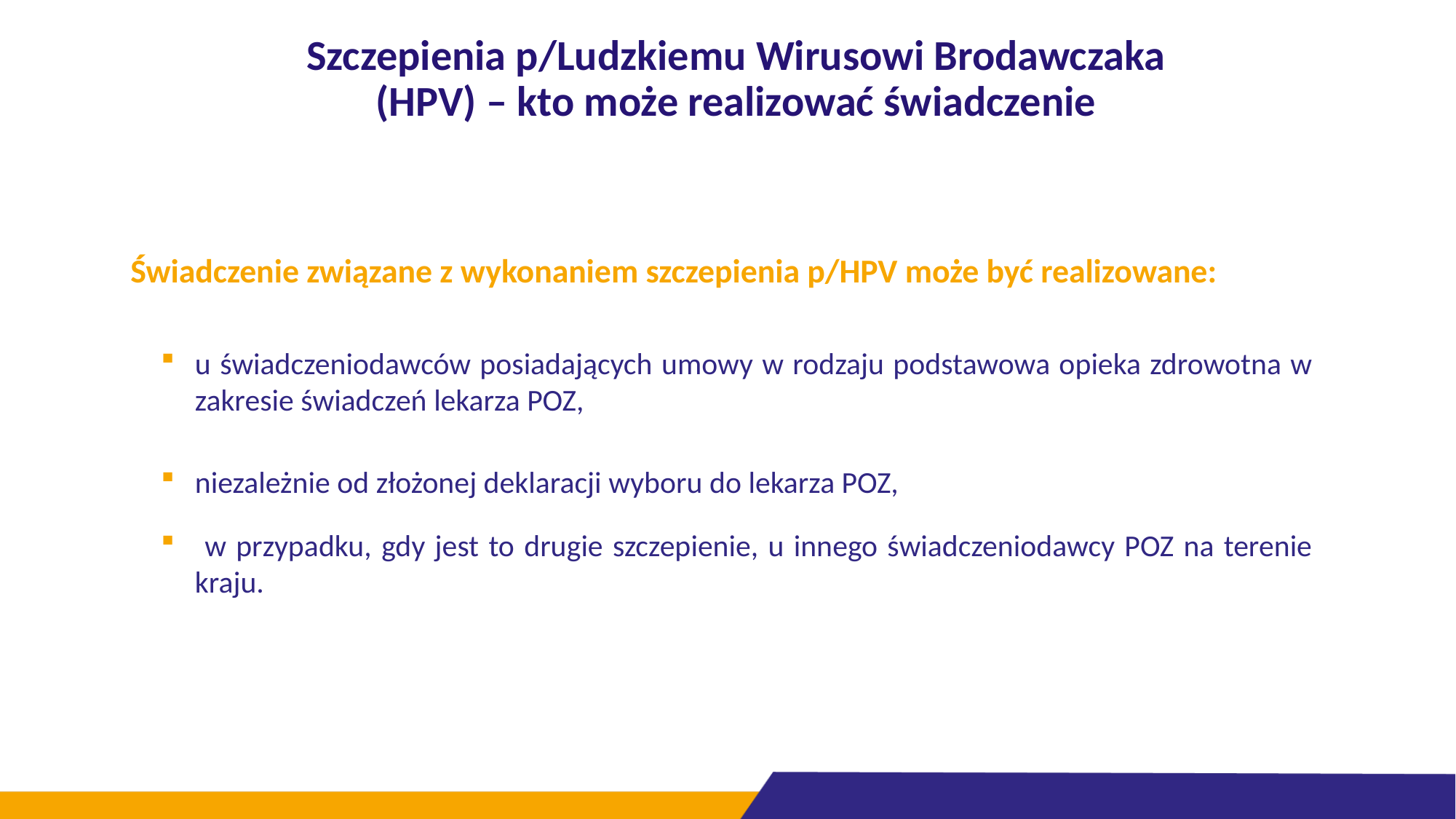

# Szczepienia p/Ludzkiemu Wirusowi Brodawczaka (HPV) – kto może realizować świadczenie

Świadczenie związane z wykonaniem szczepienia p/HPV może być realizowane:

u świadczeniodawców posiadających umowy w rodzaju podstawowa opieka zdrowotna w zakresie świadczeń lekarza POZ,
niezależnie od złożonej deklaracji wyboru do lekarza POZ,
 w przypadku, gdy jest to drugie szczepienie, u innego świadczeniodawcy POZ na terenie kraju.